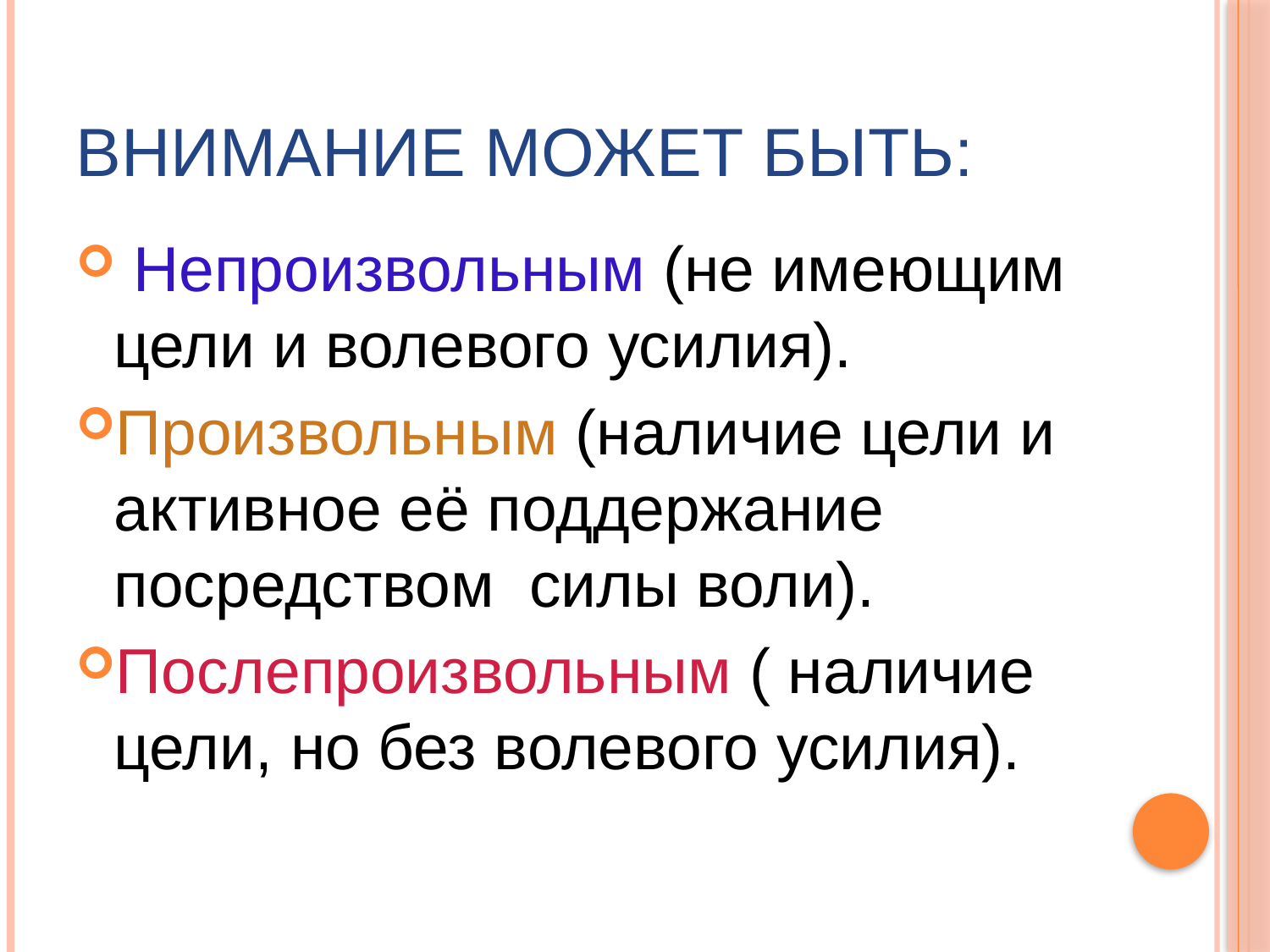

# Внимание может быть:
 Непроизвольным (не имеющим цели и волевого усилия).
Произвольным (наличие цели и  активное её поддержание посредством  силы воли).
Послепроизвольным ( наличие цели, но без волевого усилия).